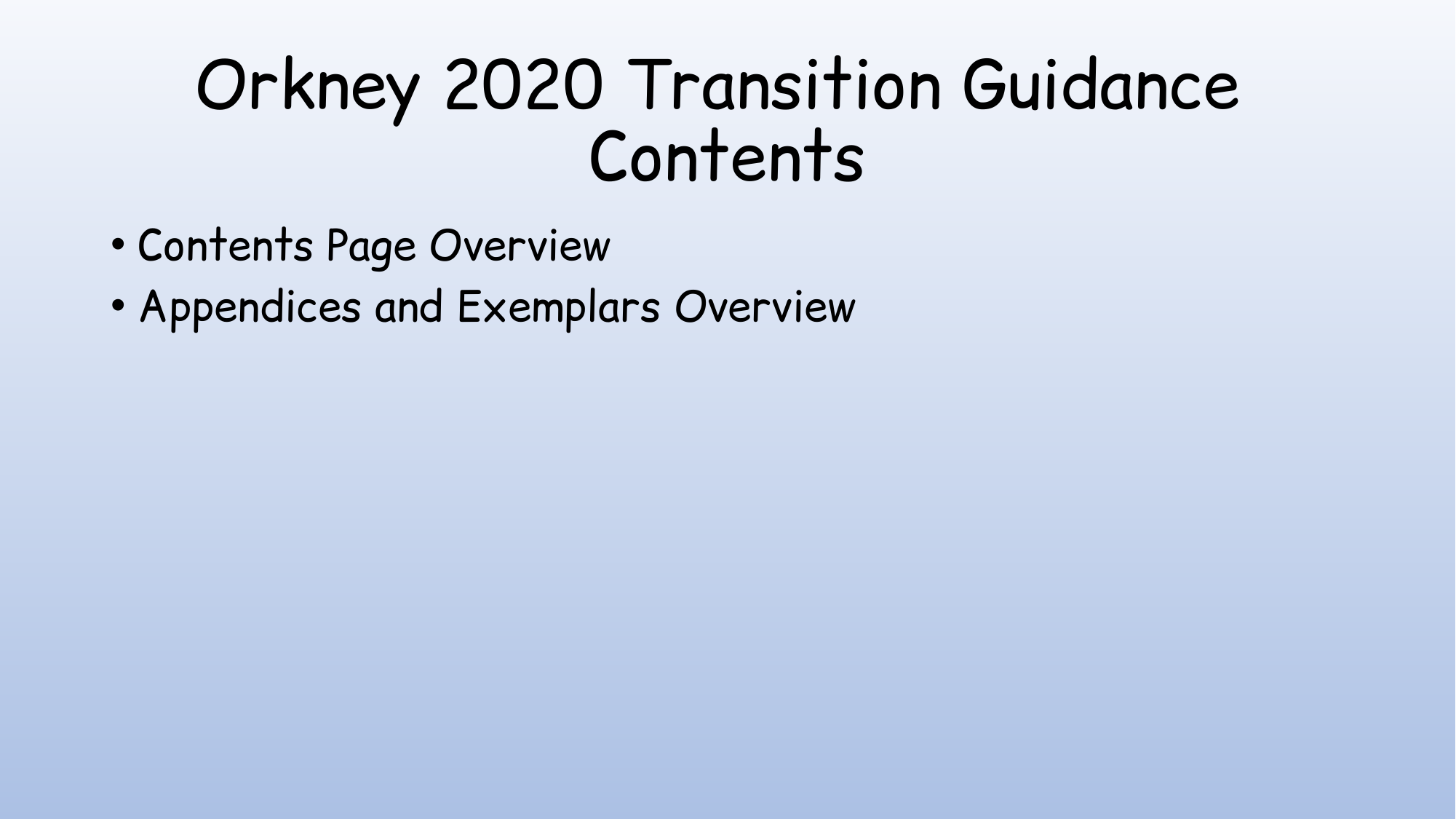

# Orkney 2020 Transition Guidance Contents
Contents Page Overview
Appendices and Exemplars Overview